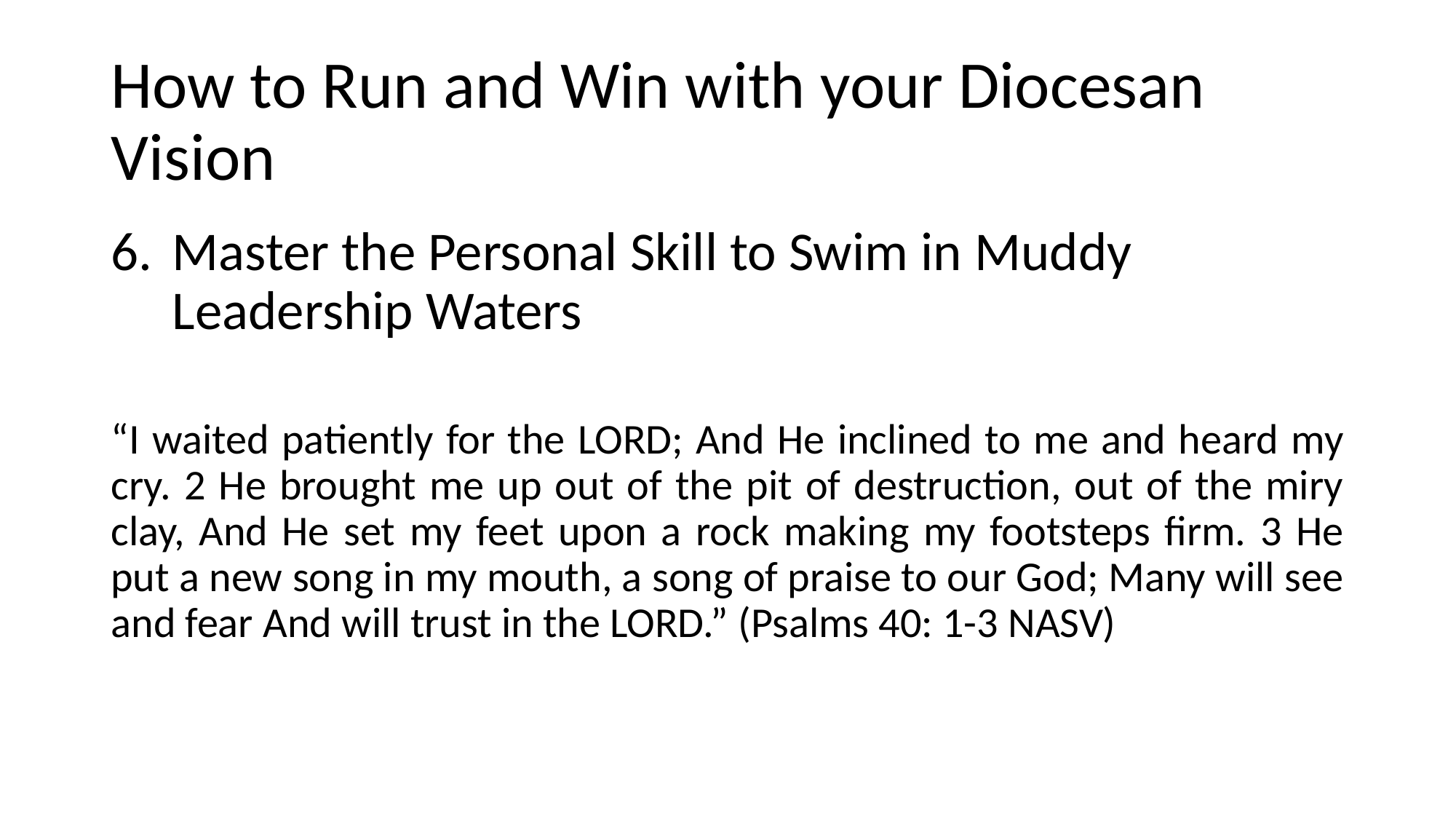

# How to Run and Win with your Diocesan Vision
Master the Personal Skill to Swim in Muddy Leadership Waters

“I waited patiently for the LORD; And He inclined to me and heard my cry. 2 He brought me up out of the pit of destruction, out of the miry clay, And He set my feet upon a rock making my footsteps firm. 3 He put a new song in my mouth, a song of praise to our God; Many will see and fear And will trust in the LORD.” (Psalms 40: 1-3 NASV)